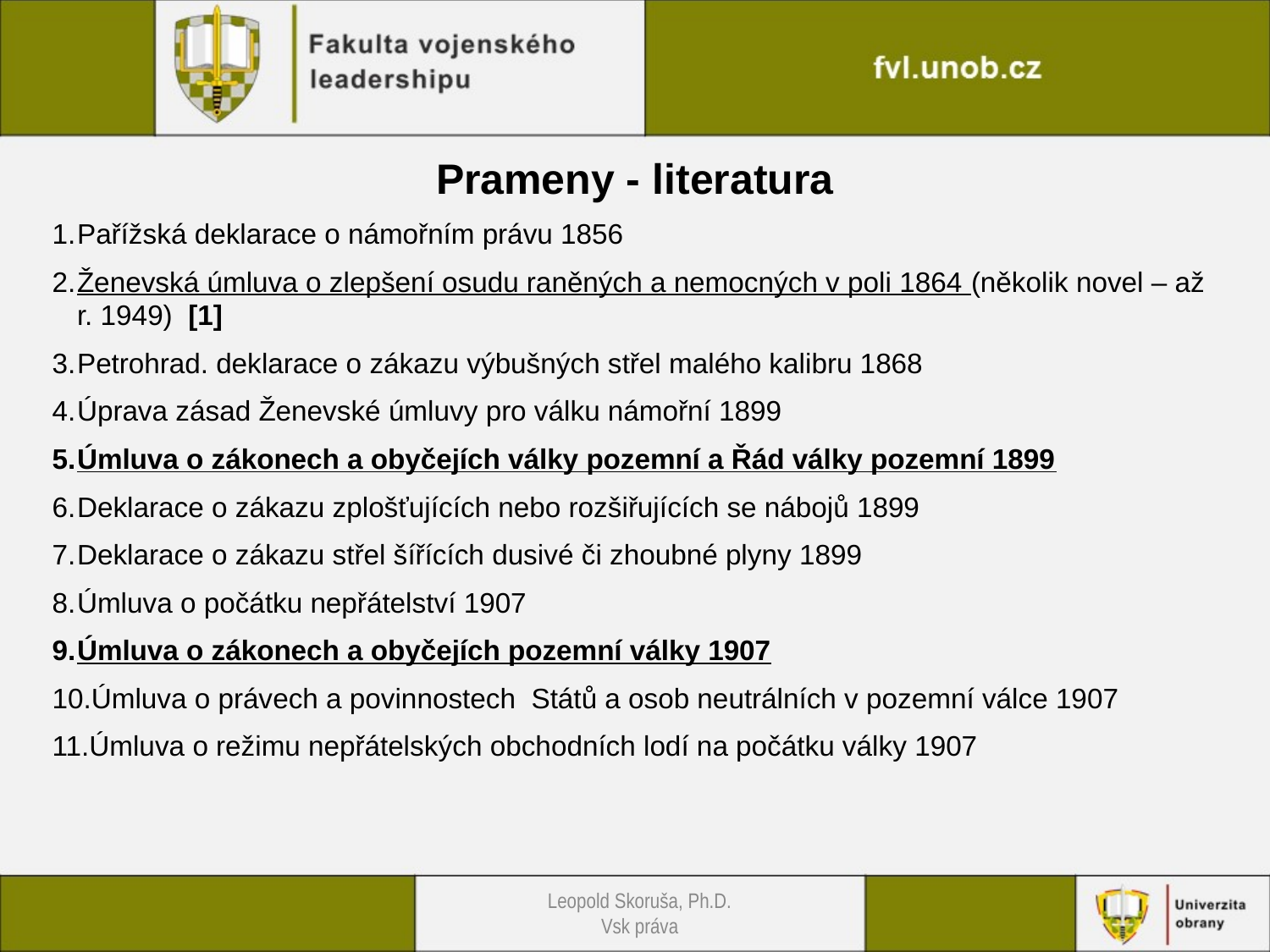

Prameny - literatura
Pařížská deklarace o námořním právu 1856
Ženevská úmluva o zlepšení osudu raněných a nemocných v poli 1864 (několik novel – až r. 1949)  [1]
Petrohrad. deklarace o zákazu výbušných střel malého kalibru 1868
Úprava zásad Ženevské úmluvy pro válku námořní 1899
Úmluva o zákonech a obyčejích války pozemní a Řád války pozemní 1899
Deklarace o zákazu zplošťujících nebo rozšiřujících se nábojů 1899
Deklarace o zákazu střel šířících dusivé či zhoubné plyny 1899
Úmluva o počátku nepřátelství 1907
Úmluva o zákonech a obyčejích pozemní války 1907
Úmluva o právech a povinnostech  Států a osob neutrálních v pozemní válce 1907
Úmluva o režimu nepřátelských obchodních lodí na počátku války 1907
Leopold Skoruša, Ph.D.
Vsk práva